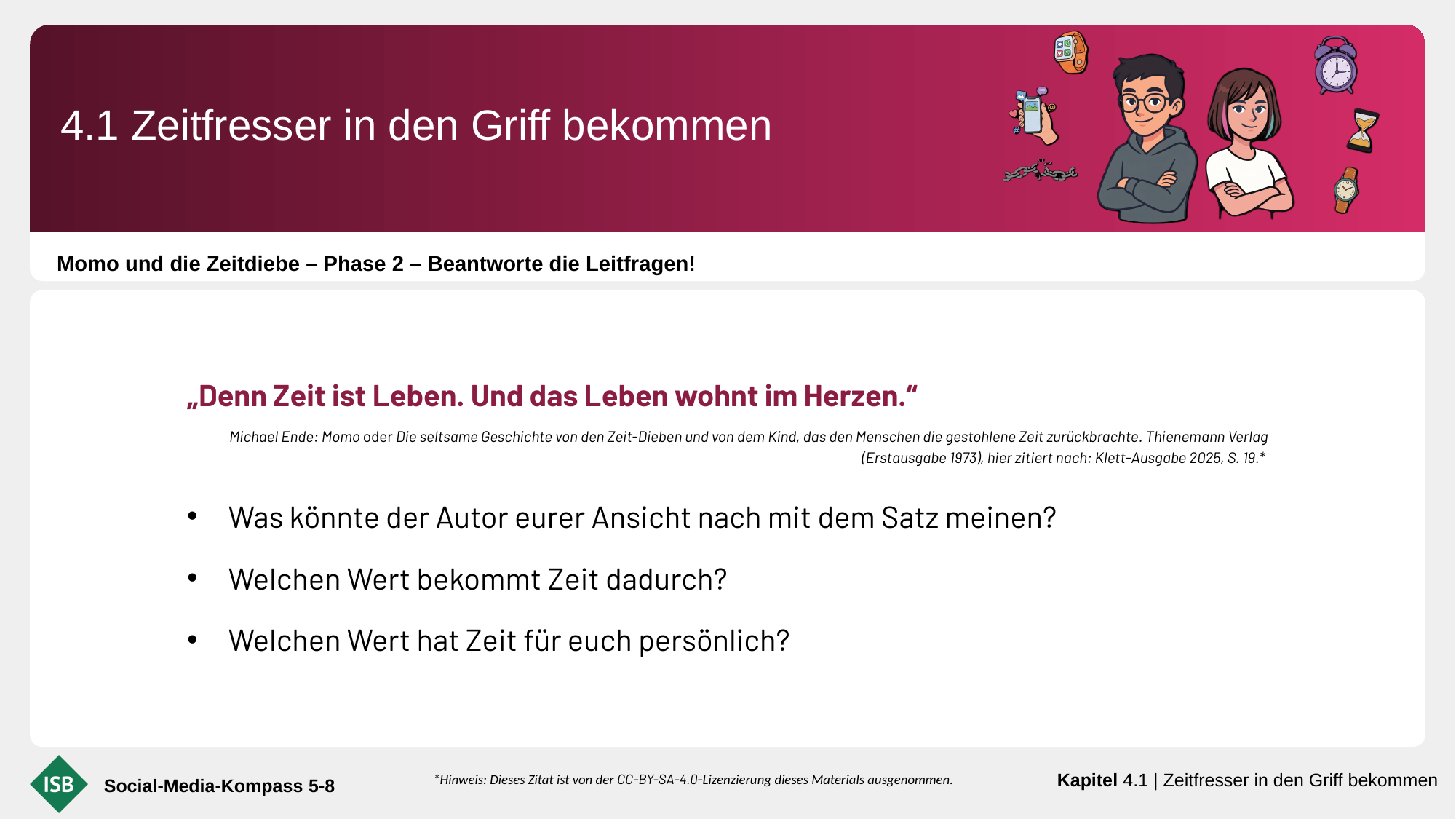

4.1 Zeitfresser in den Griff bekommen
Momo und die Zeitdiebe – Phase 2 – Beantworte die Leitfragen!
„Denn Zeit ist Leben. Und das Leben wohnt im Herzen.“
Michael Ende: Momo oder Die seltsame Geschichte von den Zeit-Dieben und von dem Kind, das den Menschen die gestohlene Zeit zurückbrachte. Thienemann Verlag (Erstausgabe 1973), hier zitiert nach: Klett-Ausgabe 2025, S. 19.*
Was könnte der Autor eurer Ansicht nach mit dem Satz meinen?

Welchen Wert bekommt Zeit dadurch?

Welchen Wert hat Zeit für euch persönlich?

*Hinweis: Dieses Zitat ist von der CC-BY-SA-4.0-Lizenzierung dieses Materials ausgenommen.